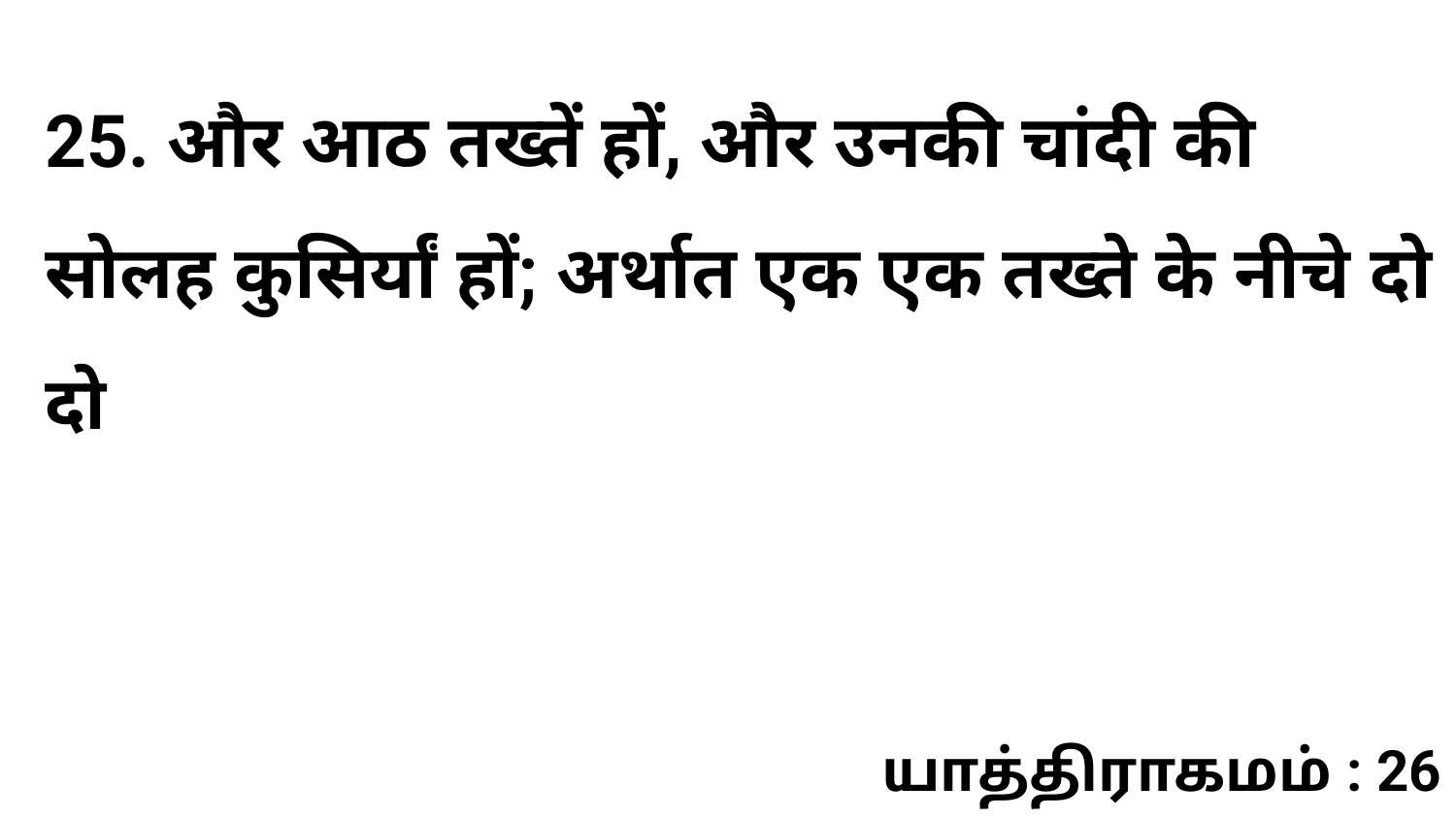

25. और आठ तख्तें हों, और उनकी चांदी की सोलह कुसिर्यां हों; अर्थात एक एक तख्ते के नीचे दो दो
யாத்திராகமம் : 26